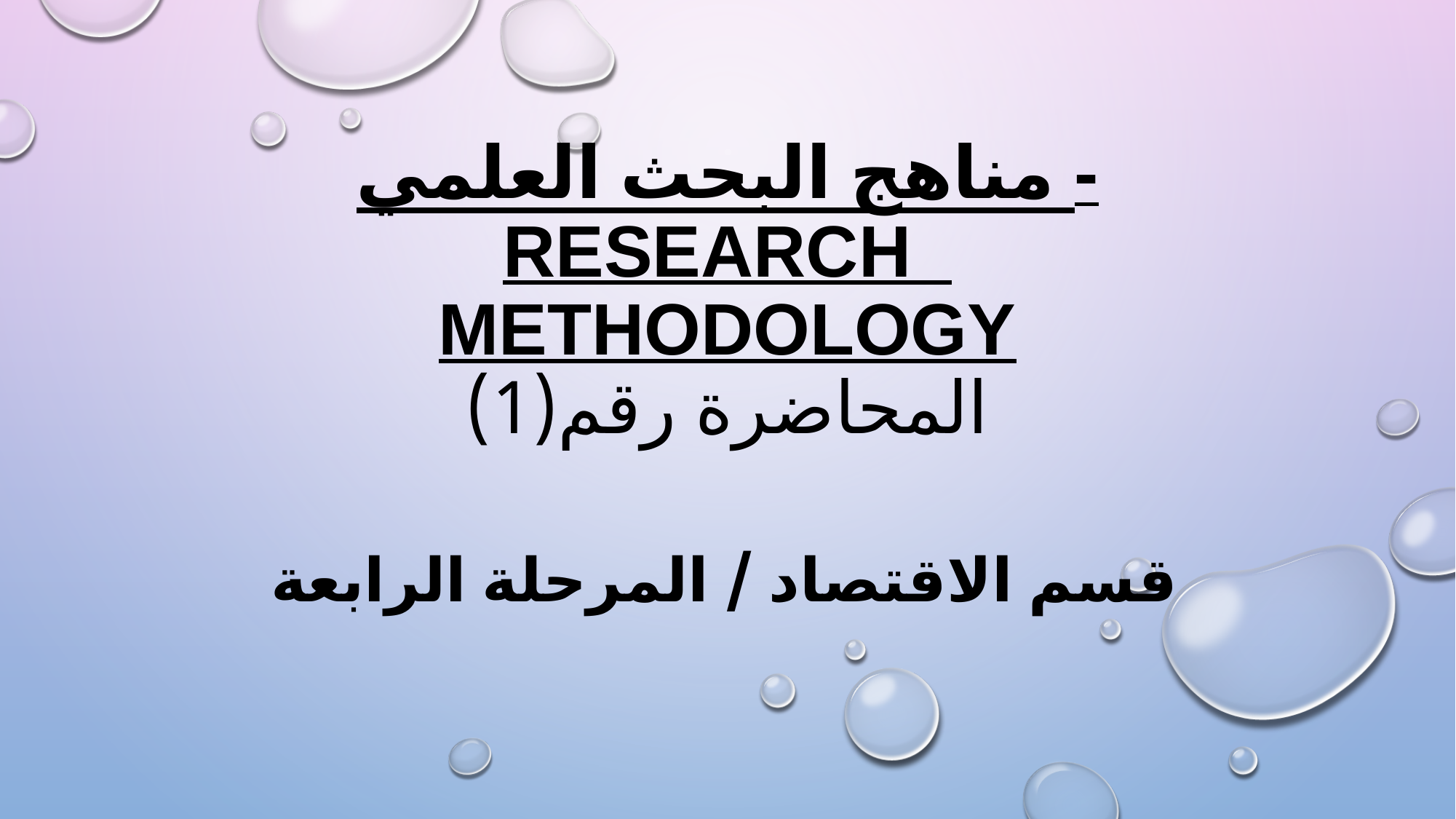

# مناهج البحث العلمي - Research Methodology المحاضرة رقم(1)
قسم الاقتصاد / المرحلة الرابعة